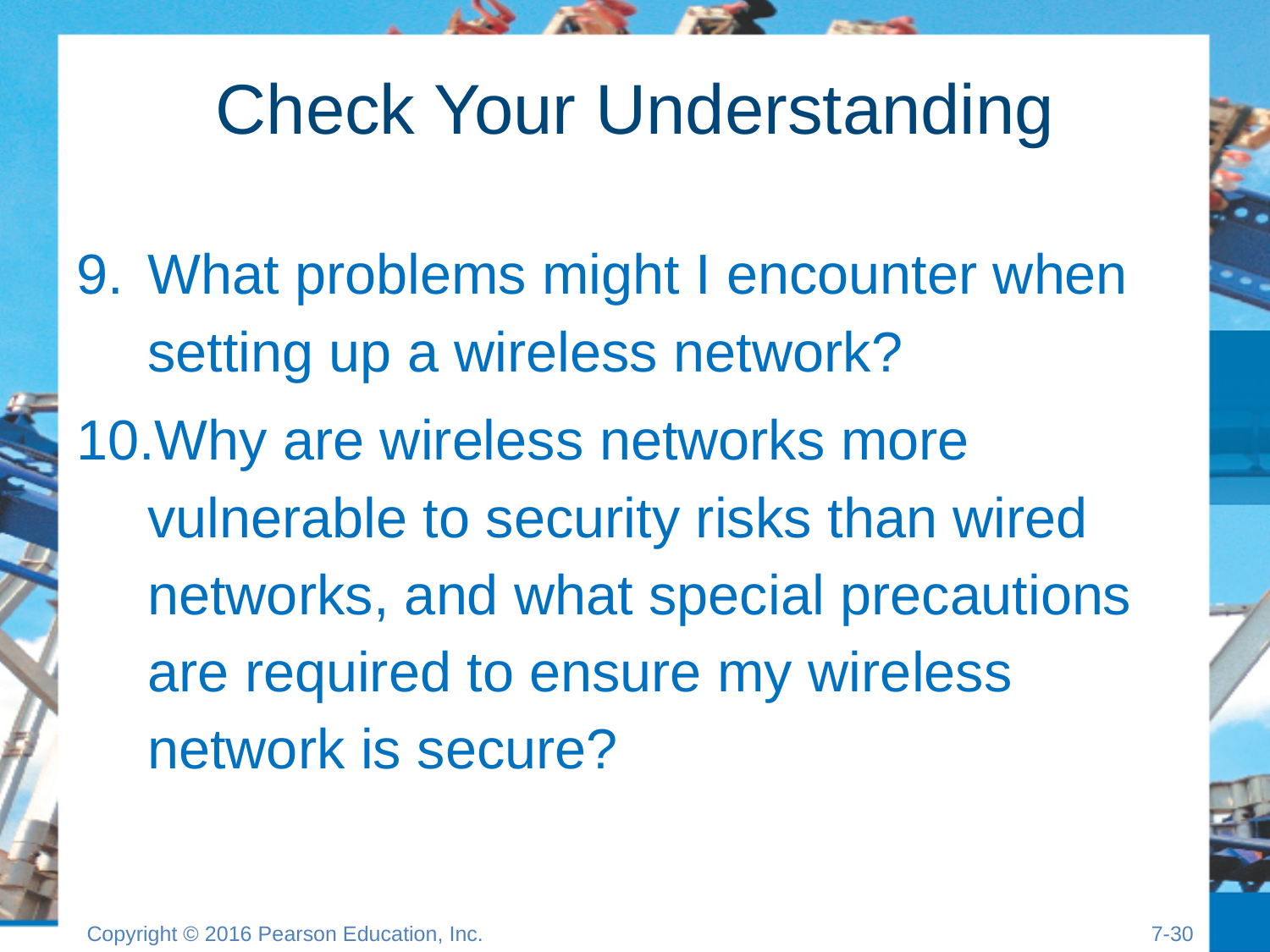

# Check Your Understanding
What problems might I encounter when setting up a wireless network?
Why are wireless networks more vulnerable to security risks than wired networks, and what special precautions are required to ensure my wireless network is secure?

Copyright © 2016 Pearson Education, Inc.
7-30